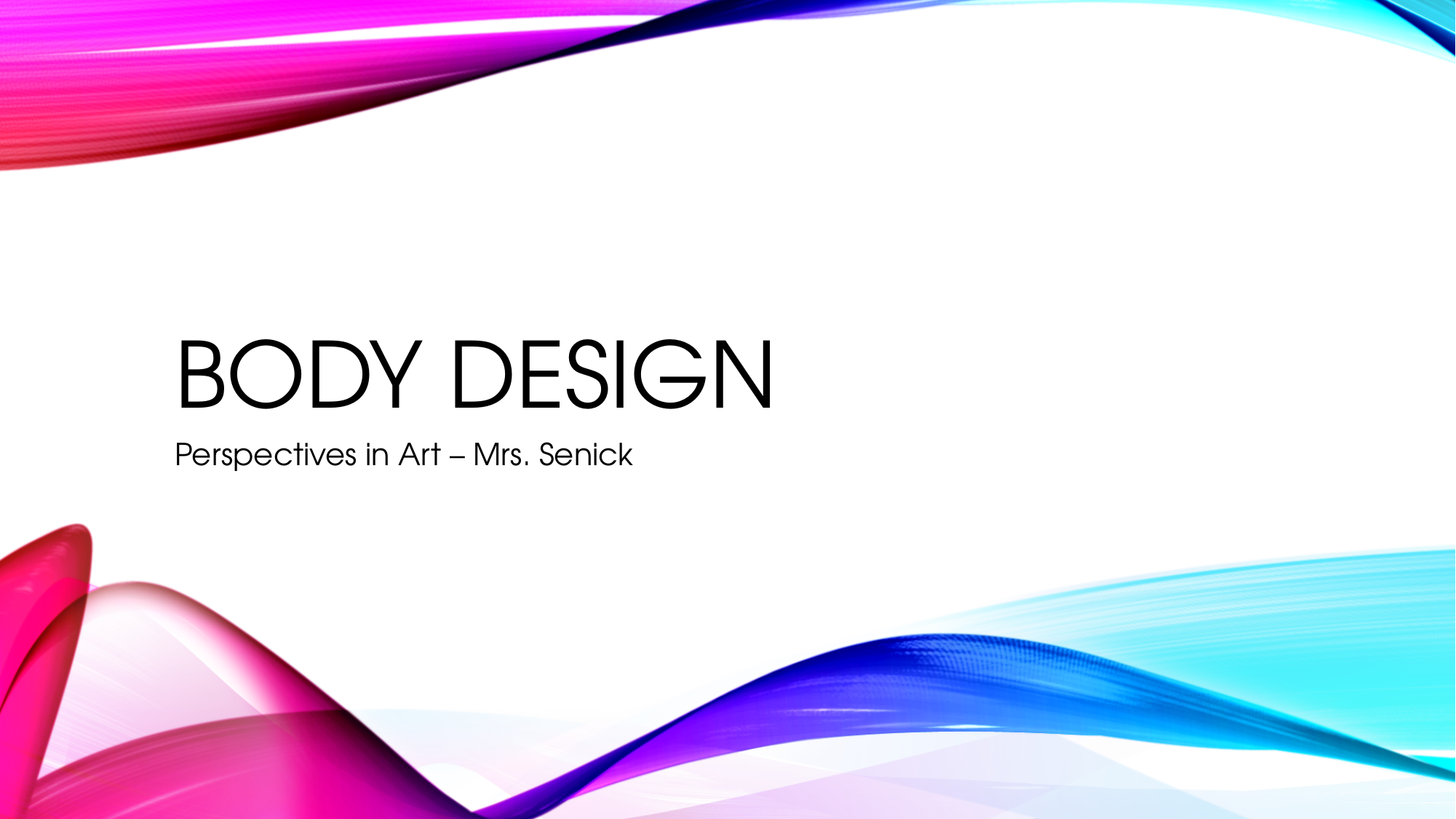

# Body design
Perspectives in Art – Mrs. Senick